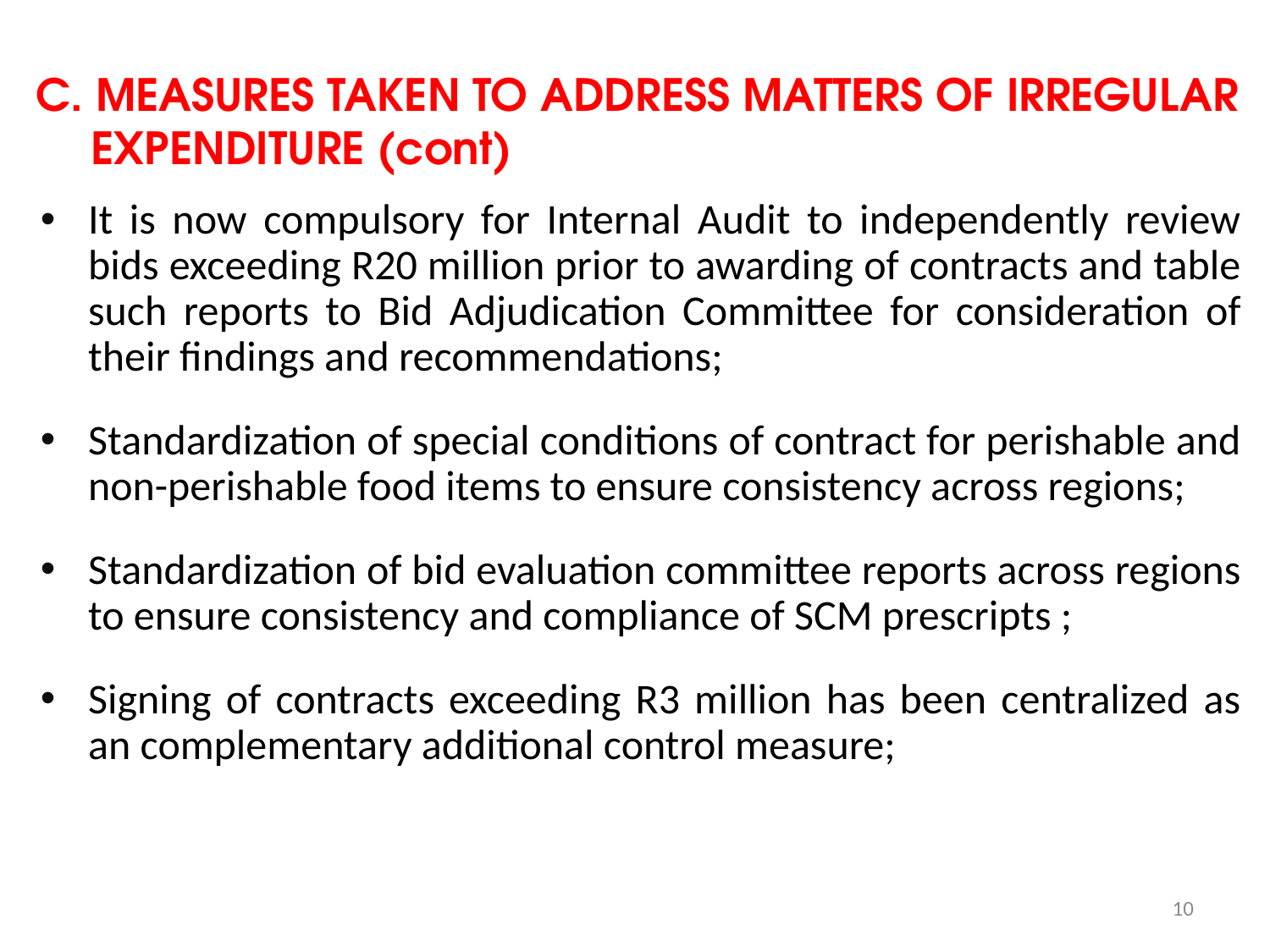

C. MEASURES TAKEN TO ADDRESS MATTERS OF IRREGULAR EXPENDITURE (cont)
It is now compulsory for Internal Audit to independently review bids exceeding R20 million prior to awarding of contracts and table such reports to Bid Adjudication Committee for consideration of their findings and recommendations;
Standardization of special conditions of contract for perishable and non-perishable food items to ensure consistency across regions;
Standardization of bid evaluation committee reports across regions to ensure consistency and compliance of SCM prescripts ;
Signing of contracts exceeding R3 million has been centralized as an complementary additional control measure;
10